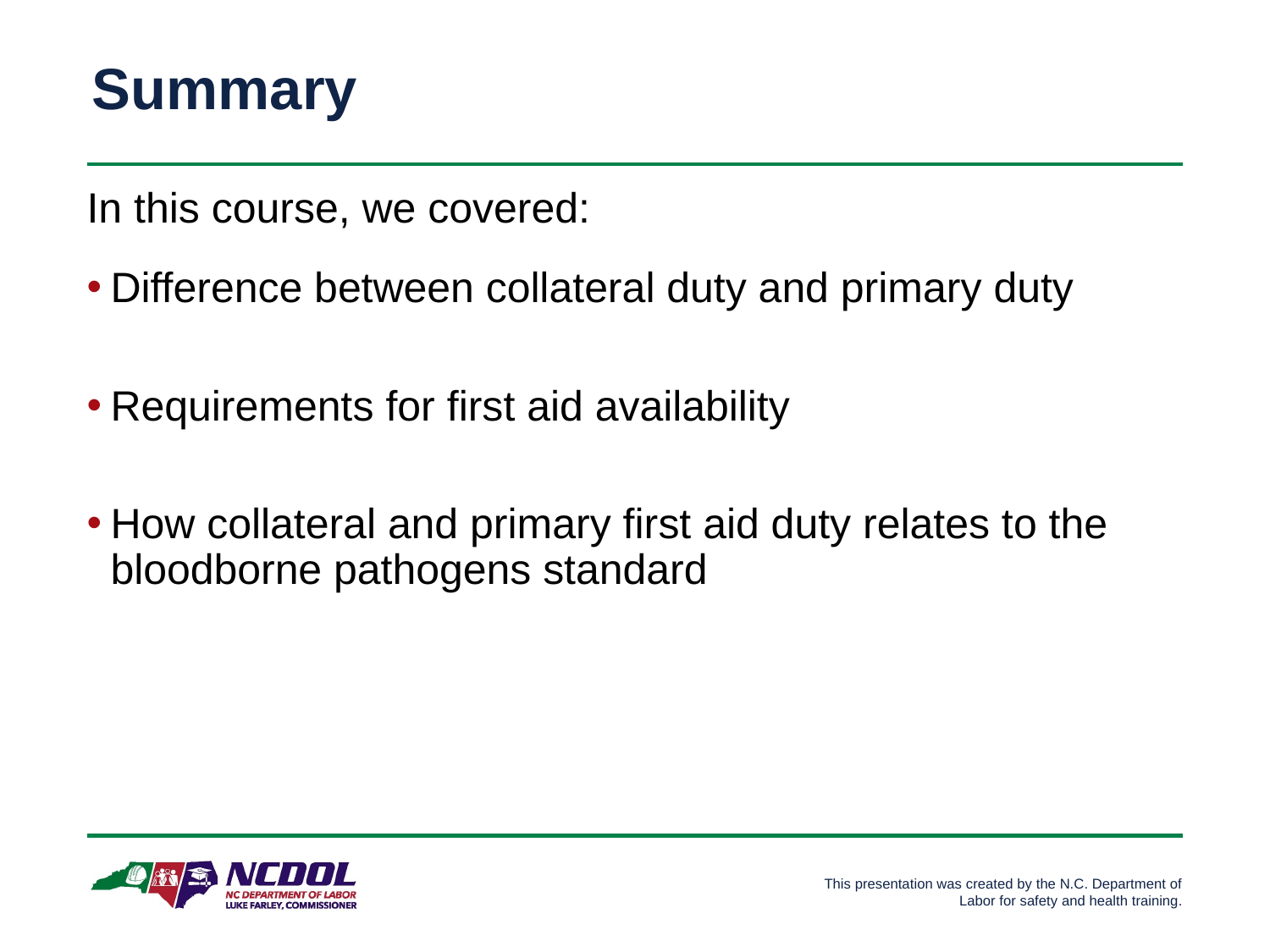

# Summary
In this course, we covered:
Difference between collateral duty and primary duty

Requirements for first aid availability

How collateral and primary first aid duty relates to the bloodborne pathogens standard